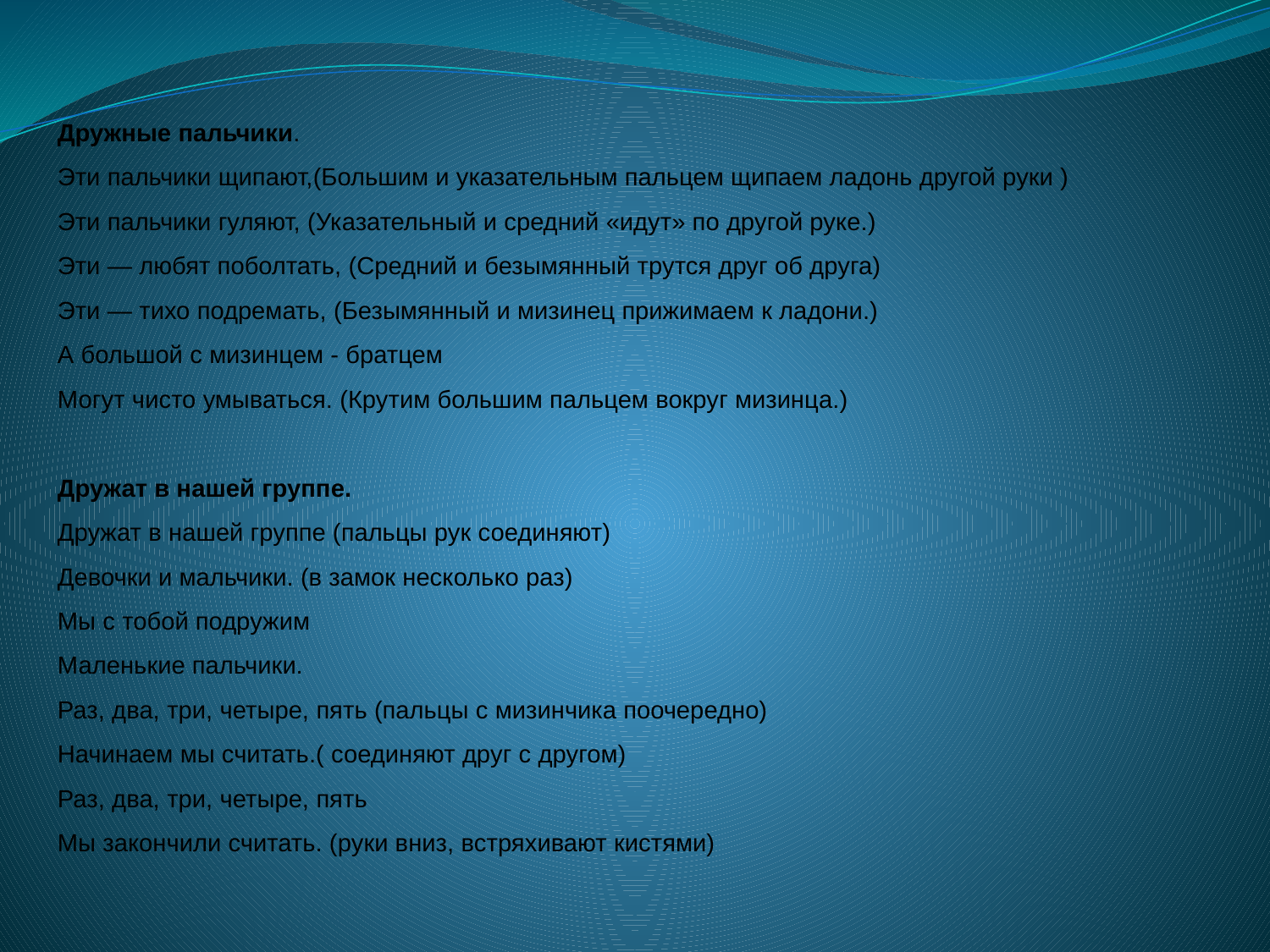

Дружные пальчики.
Эти пальчики щипают,(Большим и указательным пальцем щипаем ладонь другой руки )
Эти пальчики гуляют, (Указательный и средний «идут» по другой руке.)
Эти — любят поболтать, (Средний и безымянный трутся друг об друга)
Эти — тихо подремать, (Безымянный и мизинец прижимаем к ладони.)
А большой с мизинцем - братцем
Могут чисто умываться. (Крутим большим пальцем вокруг мизинца.)

Дружат в нашей группе.
Дружат в нашей группе (пальцы рук соединяют)
Девочки и мальчики. (в замок несколько раз)
Мы с тобой подружим
Маленькие пальчики.
Раз, два, три, четыре, пять (пальцы с мизинчика поочередно)
Начинаем мы считать.( соединяют друг с другом)
Раз, два, три, четыре, пять
Мы закончили считать. (руки вниз, встряхивают кистями)